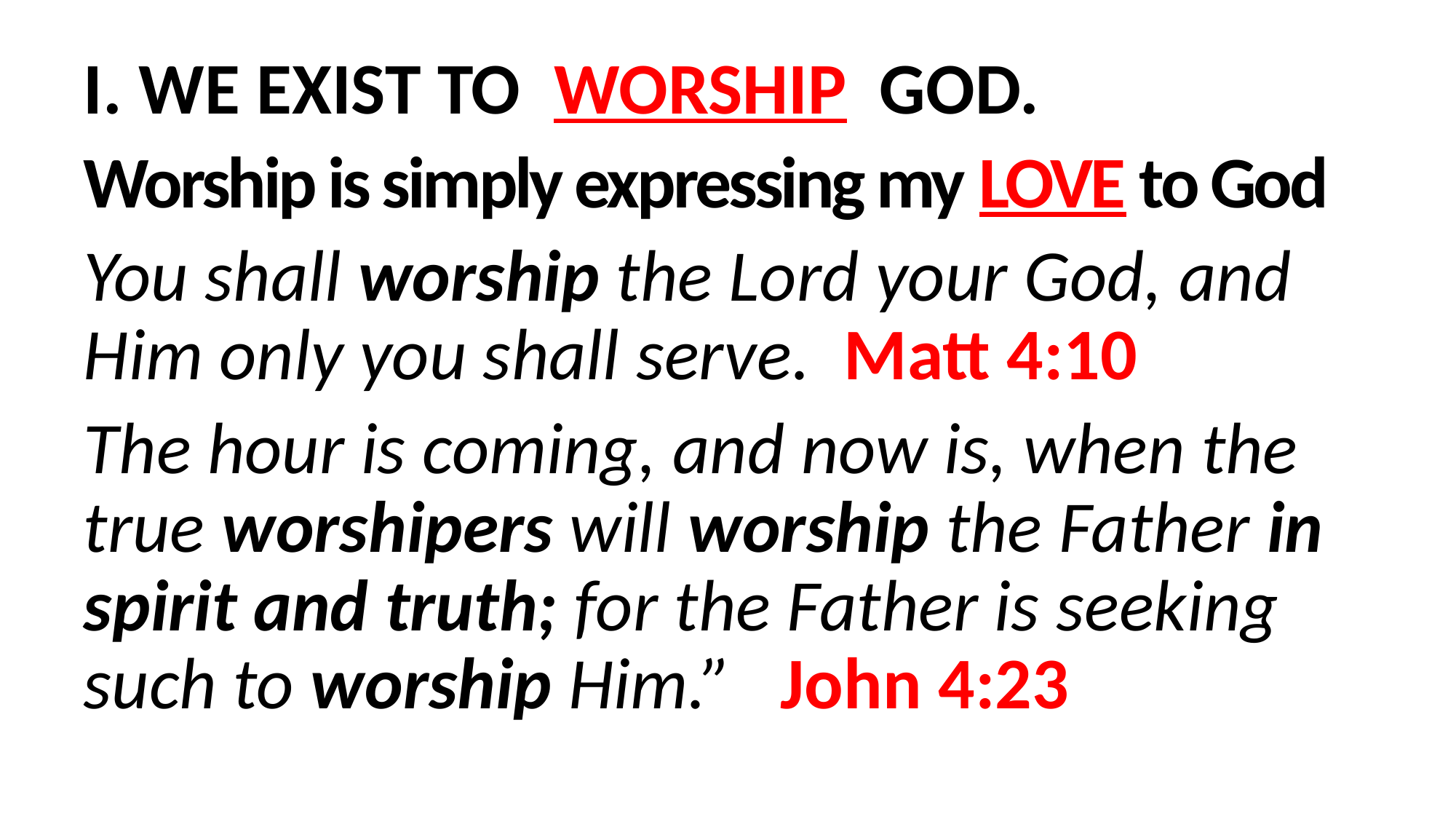

I. WE EXIST TO  WORSHIP  GOD.
Worship is simply expressing my LOVE to God
You shall worship the Lord your God, and Him only you shall serve.  Matt 4:10
The hour is coming, and now is, when the true worshipers will worship the Father in spirit and truth; for the Father is seeking such to worship Him.”   John 4:23